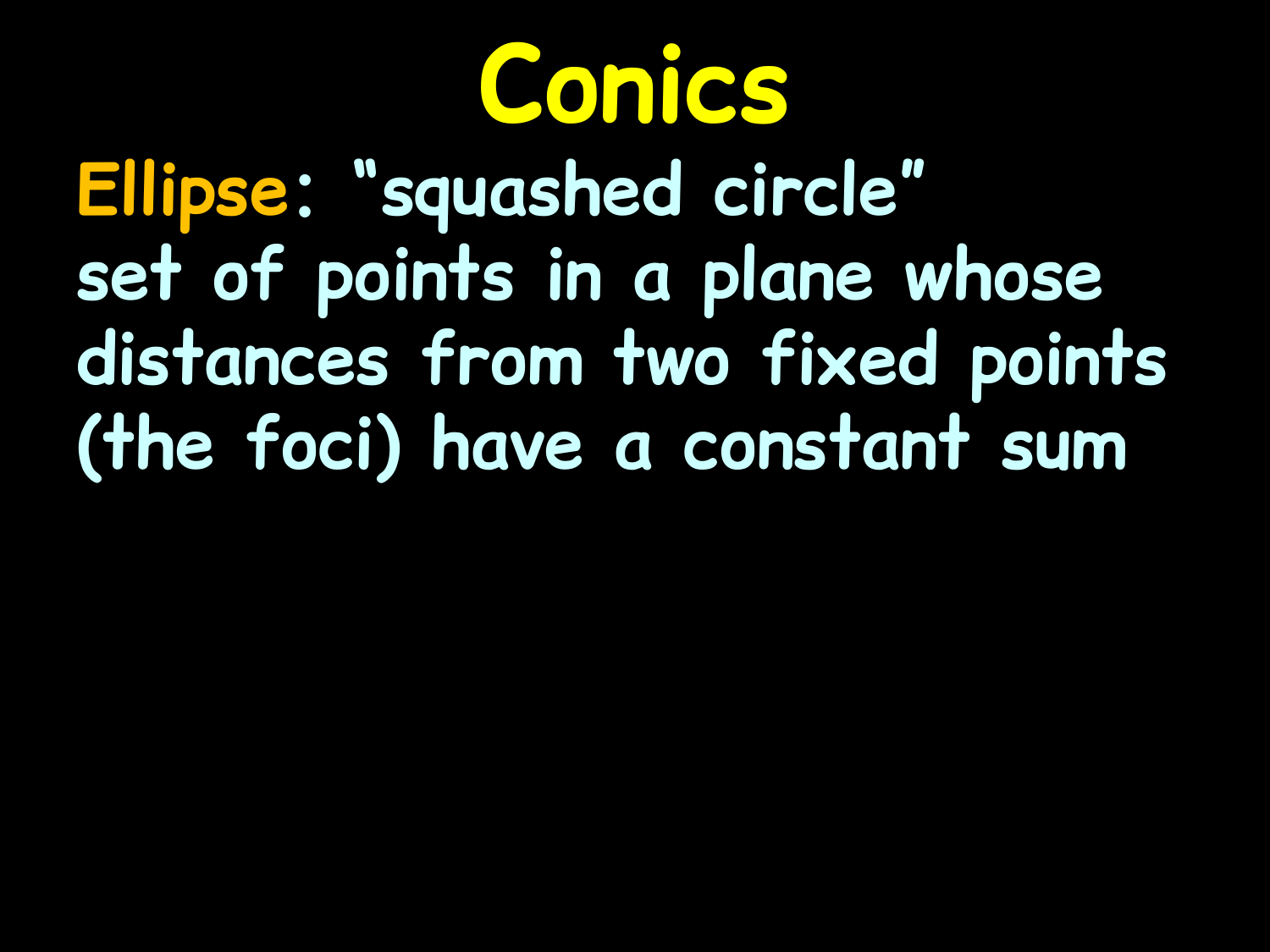

# Conics
Ellipse: “squashed circle”
set of points in a plane whose distances from two fixed points
(the foci) have a constant sum